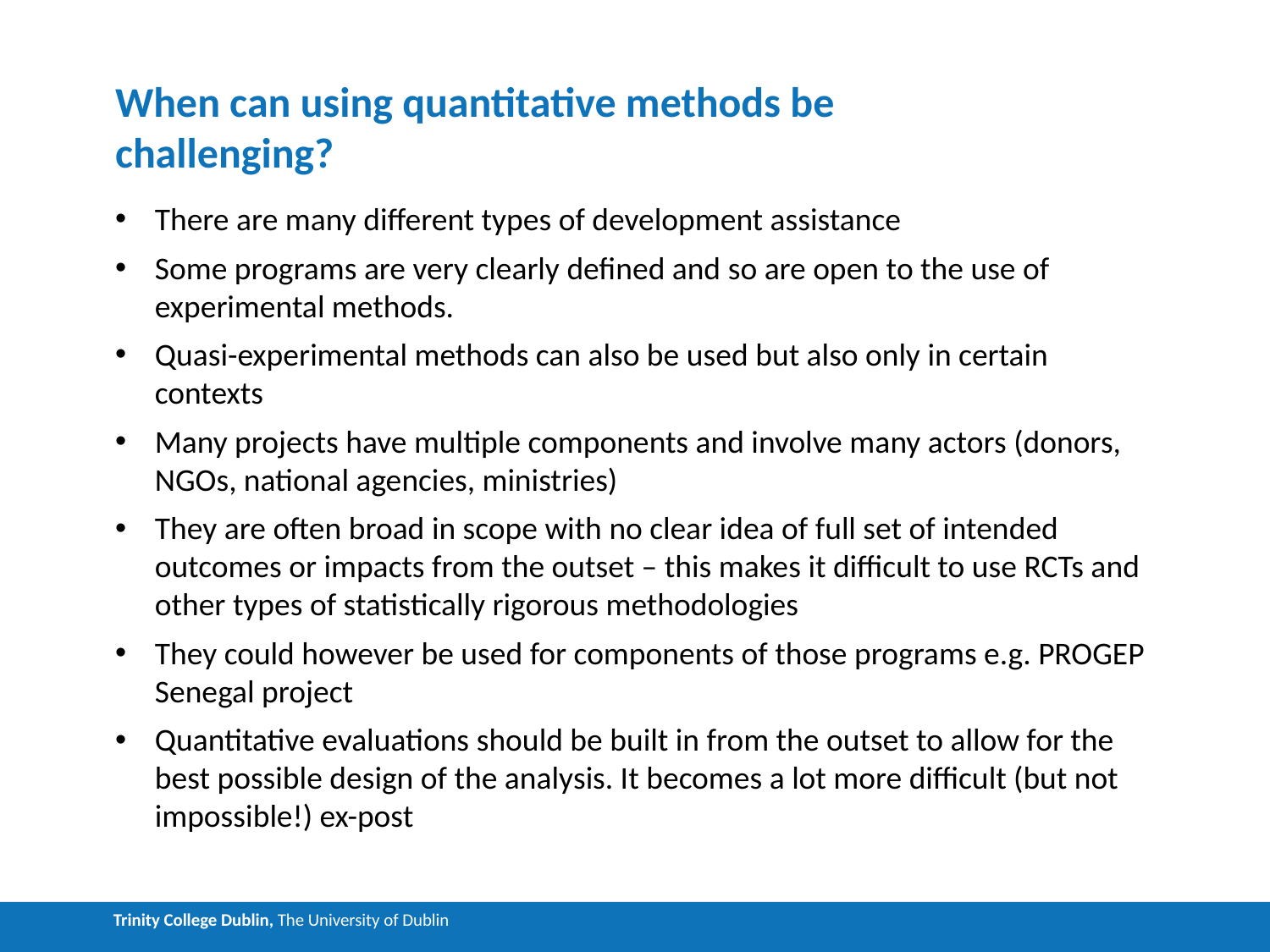

# When can using quantitative methods be challenging?
There are many different types of development assistance
Some programs are very clearly defined and so are open to the use of experimental methods.
Quasi-experimental methods can also be used but also only in certain contexts
Many projects have multiple components and involve many actors (donors, NGOs, national agencies, ministries)
They are often broad in scope with no clear idea of full set of intended outcomes or impacts from the outset – this makes it difficult to use RCTs and other types of statistically rigorous methodologies
They could however be used for components of those programs e.g. PROGEP Senegal project
Quantitative evaluations should be built in from the outset to allow for the best possible design of the analysis. It becomes a lot more difficult (but not impossible!) ex-post